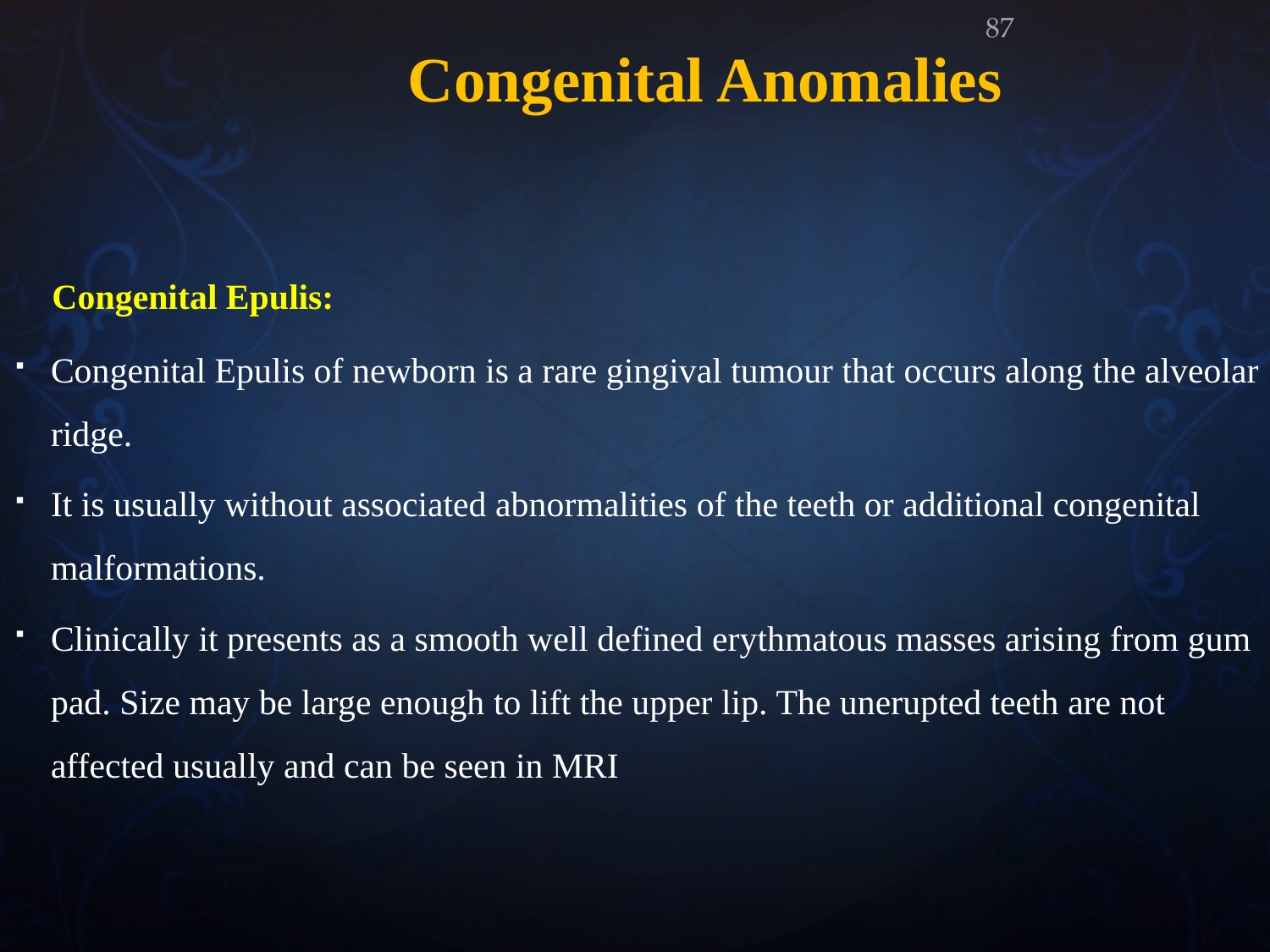

# Congenital Anomalies
87
   Congenital Epulis:
Congenital Epulis of newborn is a rare gingival tumour that occurs along the alveolar ridge.
It is usually without associated abnormalities of the teeth or additional congenital malformations.
Clinically it presents as a smooth well defined erythmatous masses arising from gum pad. Size may be large enough to lift the upper lip. The unerupted teeth are not affected usually and can be seen in MRI